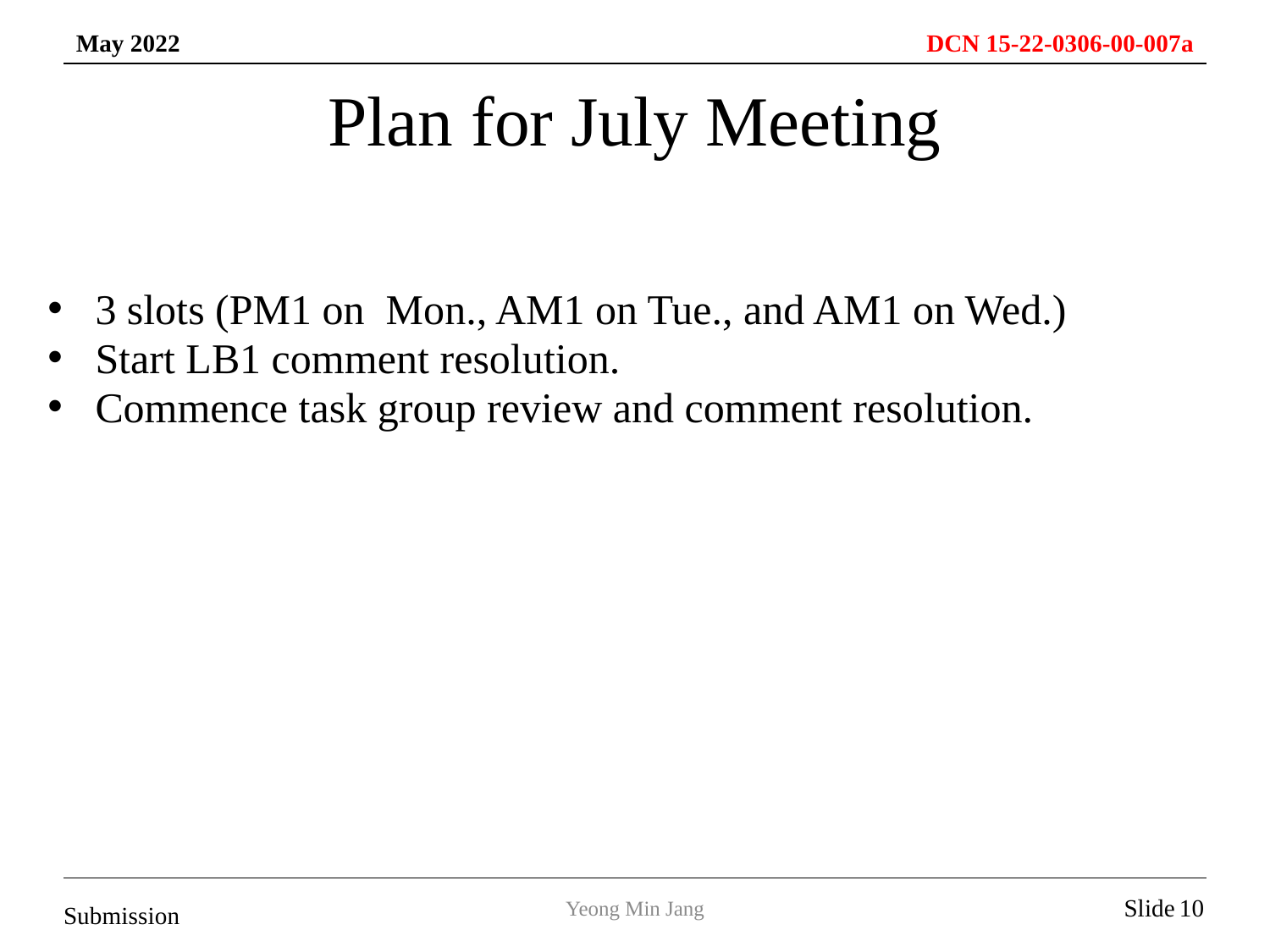

# Plan for July Meeting
3 slots (PM1 on  Mon., AM1 on Tue., and AM1 on Wed.)
Start LB1 comment resolution.
Commence task group review and comment resolution.